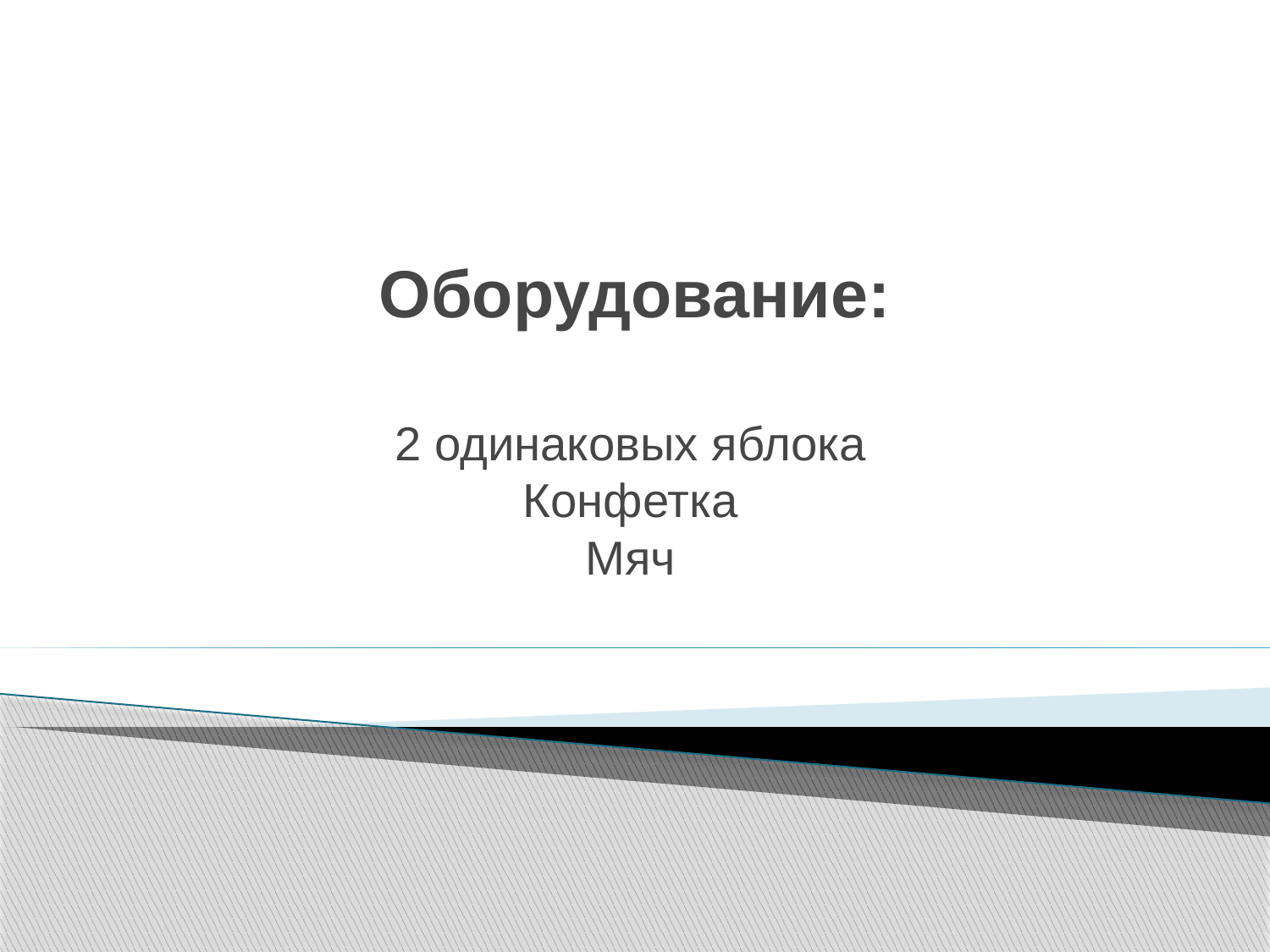

# Оборудование:
2 одинаковых яблока
Конфетка
Мяч